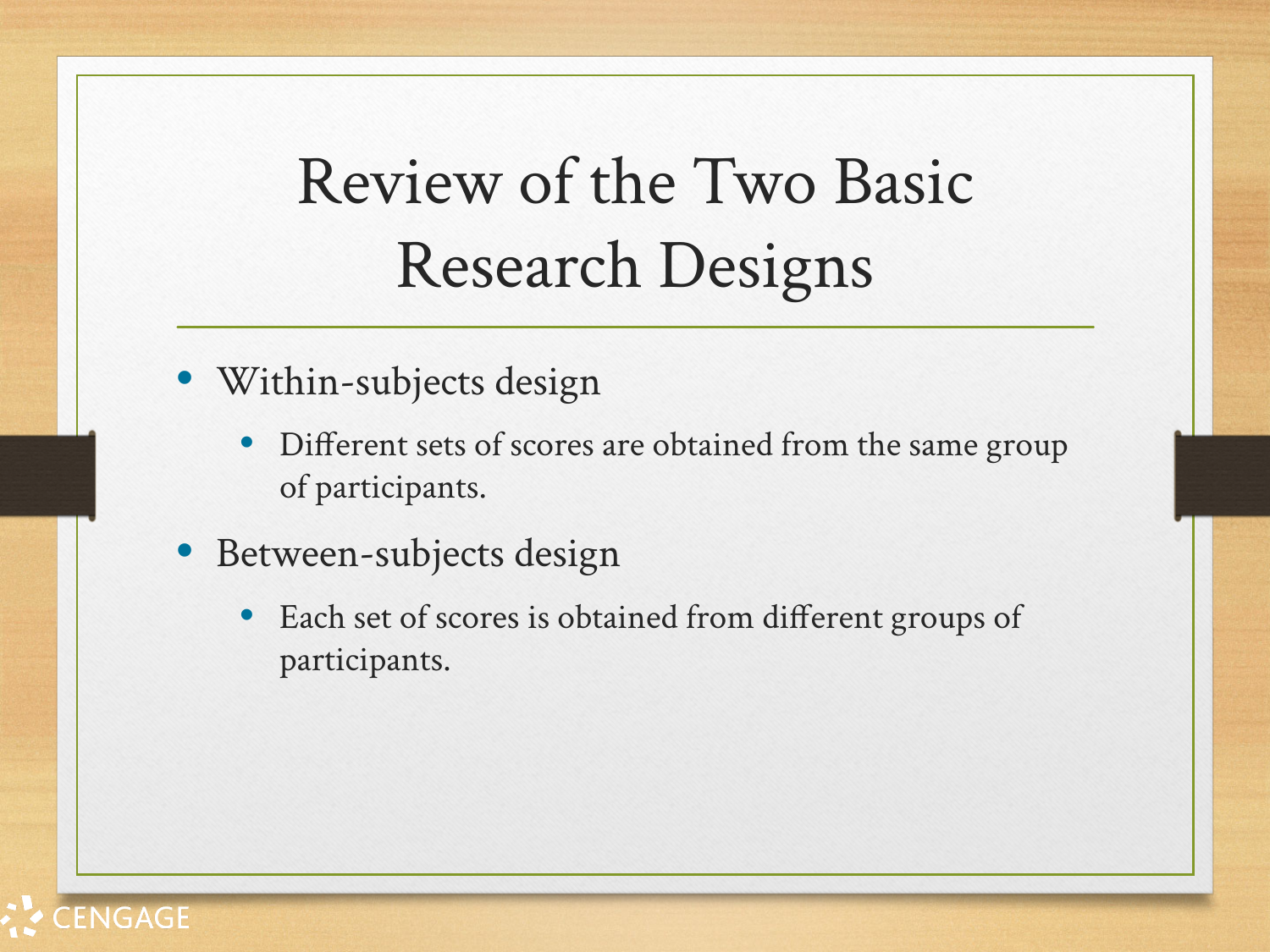

# Review of the Two Basic Research Designs
Within-subjects design
Different sets of scores are obtained from the same group of participants.
Between-subjects design
Each set of scores is obtained from different groups of participants.